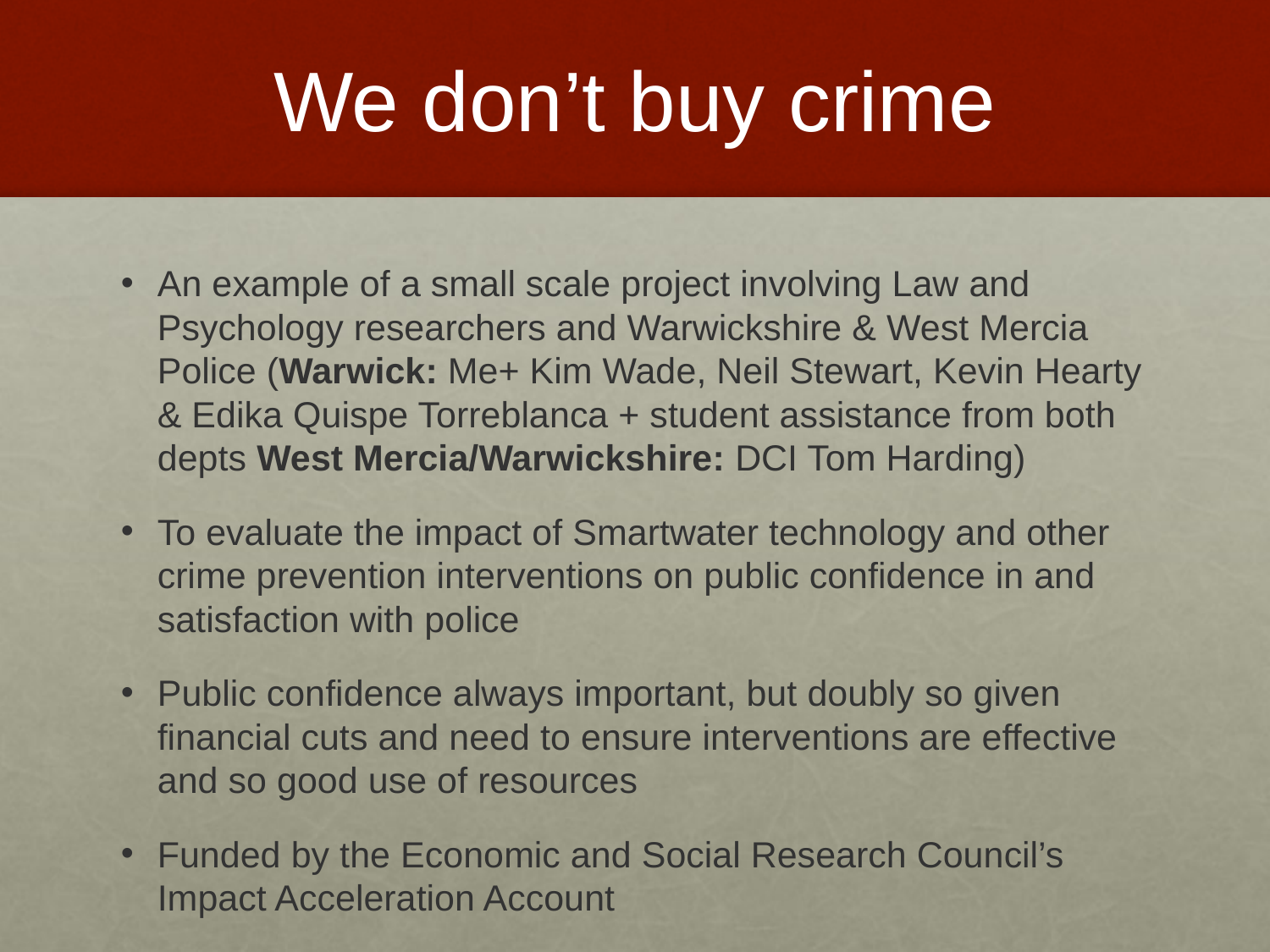

# We don’t buy crime
An example of a small scale project involving Law and Psychology researchers and Warwickshire & West Mercia Police (Warwick: Me+ Kim Wade, Neil Stewart, Kevin Hearty & Edika Quispe Torreblanca + student assistance from both depts West Mercia/Warwickshire: DCI Tom Harding)
To evaluate the impact of Smartwater technology and other crime prevention interventions on public confidence in and satisfaction with police
Public confidence always important, but doubly so given financial cuts and need to ensure interventions are effective and so good use of resources
Funded by the Economic and Social Research Council’s Impact Acceleration Account